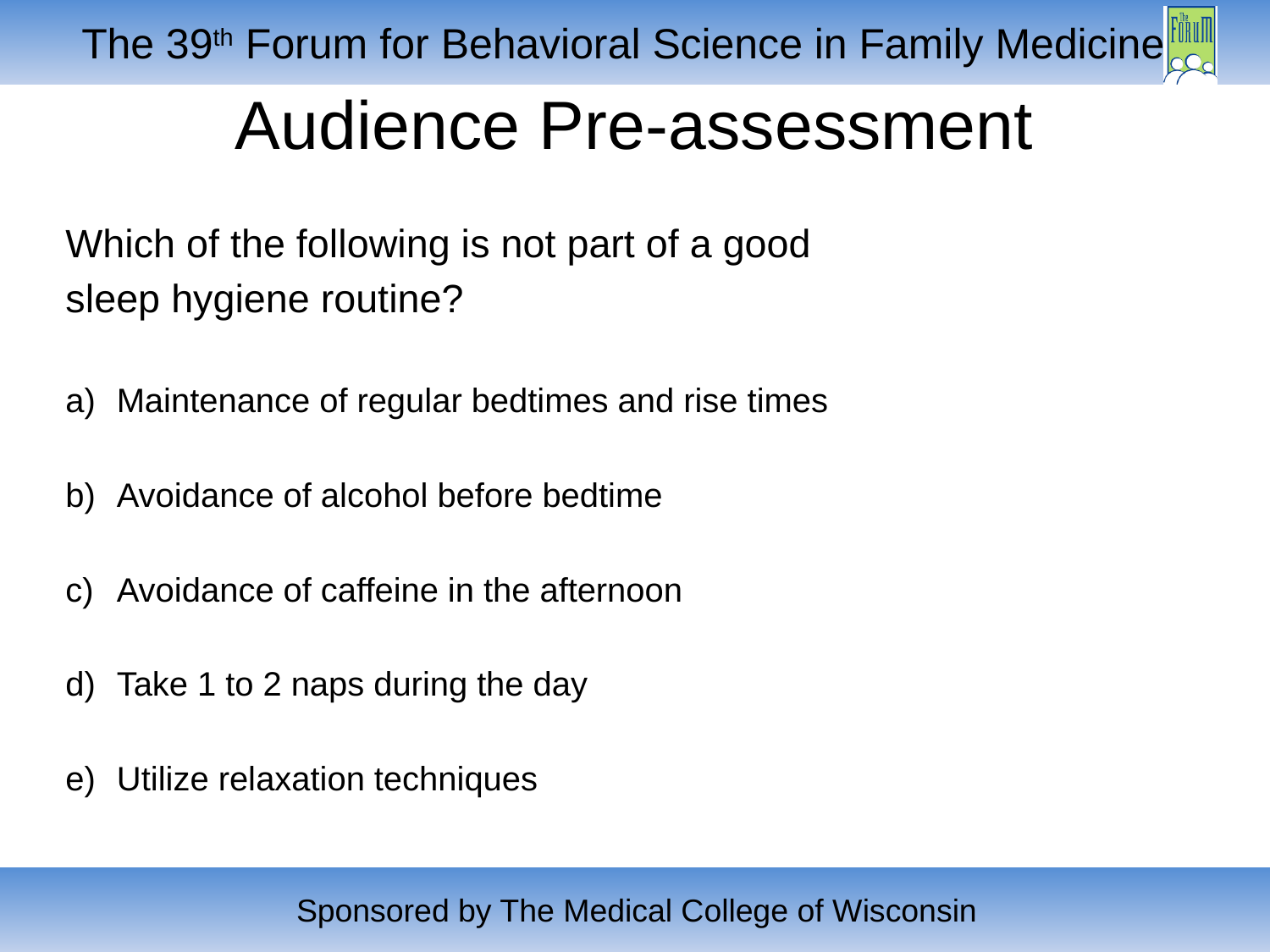

# Audience Pre-assessment
Which of the following is not part of a good
sleep hygiene routine?

Maintenance of regular bedtimes and rise times

Avoidance of alcohol before bedtime

Avoidance of caffeine in the afternoon

Take 1 to 2 naps during the day

Utilize relaxation techniques